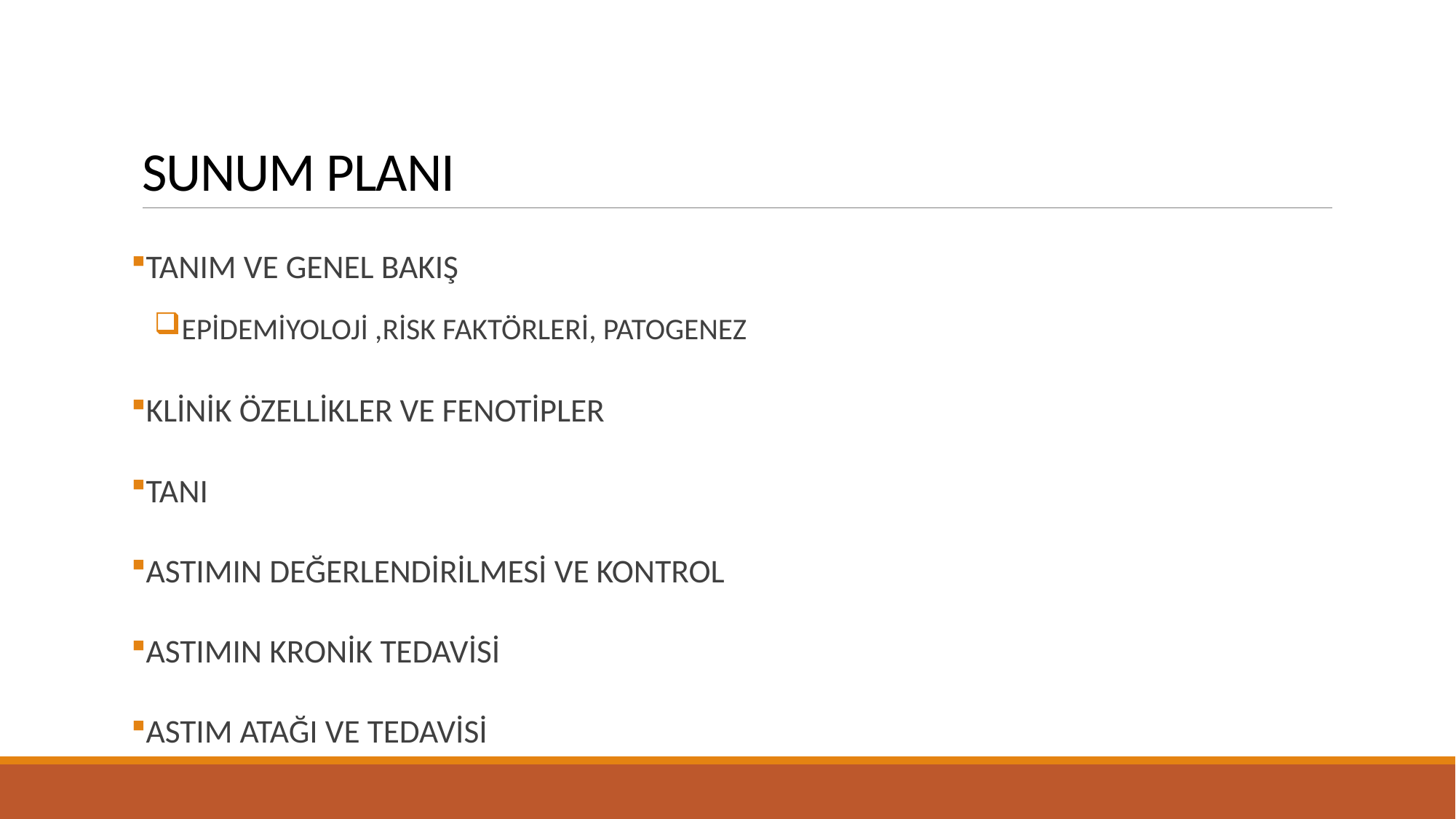

# SUNUM PLANI
TANIM VE GENEL BAKIŞ
EPİDEMİYOLOJİ ,RİSK FAKTÖRLERİ, PATOGENEZ
KLİNİK ÖZELLİKLER VE FENOTİPLER
TANI
ASTIMIN DEĞERLENDİRİLMESİ VE KONTROL
ASTIMIN KRONİK TEDAVİSİ
ASTIM ATAĞI VE TEDAVİSİ